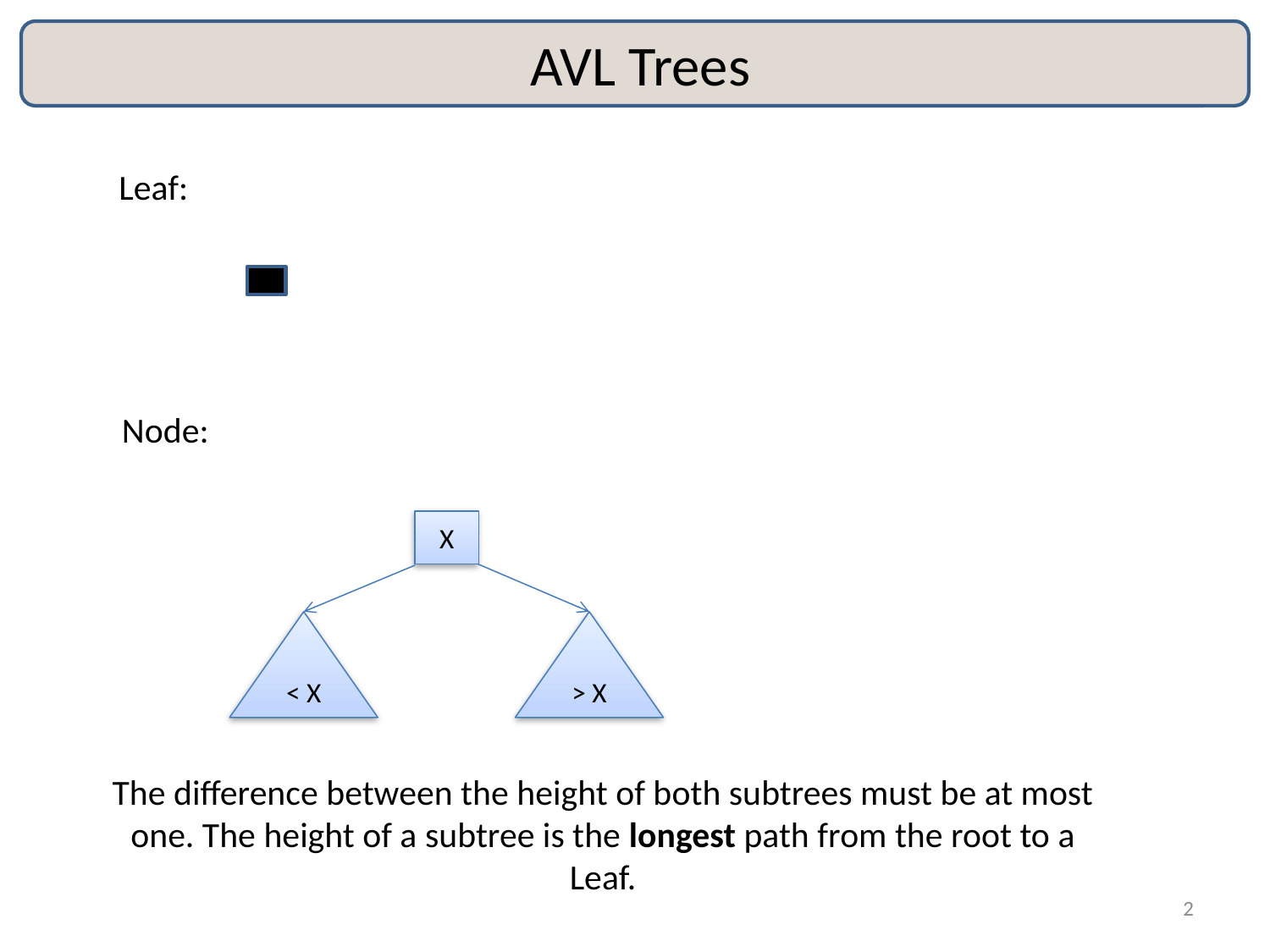

# AVL Trees
Leaf:

Node:
X
< X
> X
The difference between the height of both subtrees must be at most one. The height of a subtree is the longest path from the root to a Leaf.
2